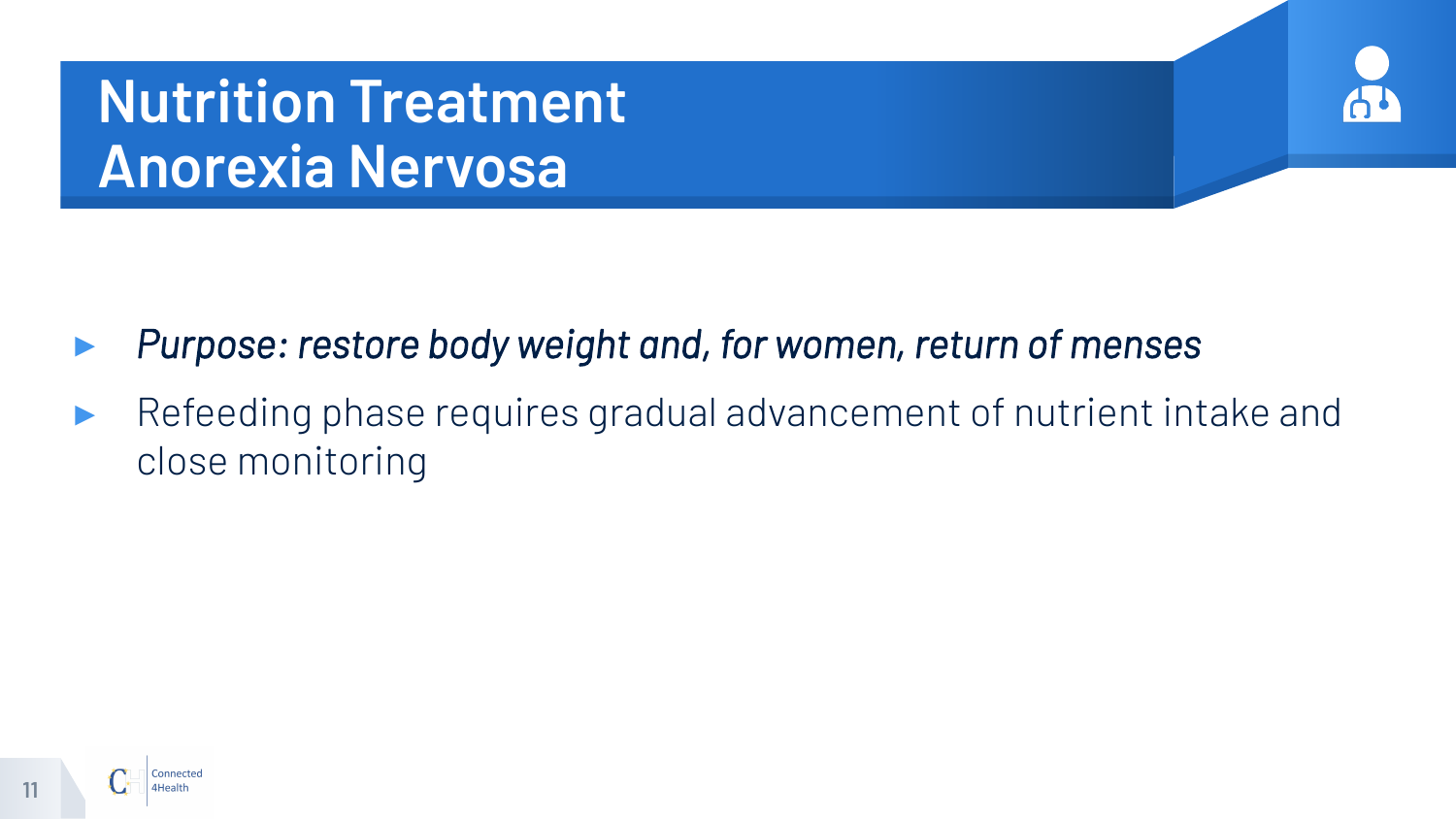

# Nutrition Treatment Anorexia Nervosa
Purpose: restore body weight and, for women, return of menses
Refeeding phase requires gradual advancement of nutrient intake and close monitoring
11